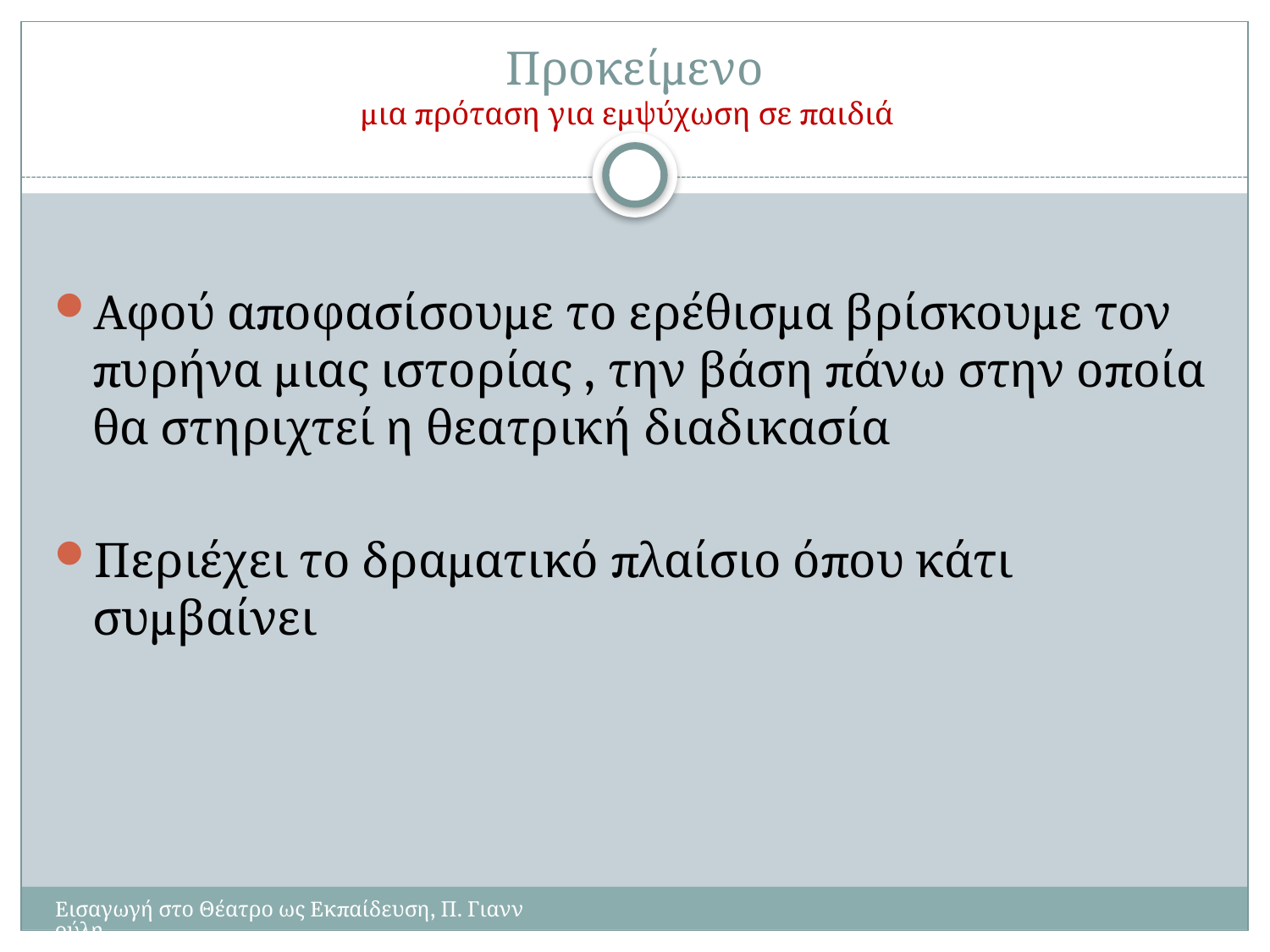

# Προκείμενο μια πρόταση για εμψύχωση σε παιδιά
Αφού αποφασίσουμε το ερέθισμα βρίσκουμε τον πυρήνα μιας ιστορίας , την βάση πάνω στην οποία θα στηριχτεί η θεατρική διαδικασία

Περιέχει το δραματικό πλαίσιο όπου κάτι συμβαίνει
Εισαγωγή στο Θέατρο ως Εκπαίδευση, Π. Γιαννούλη